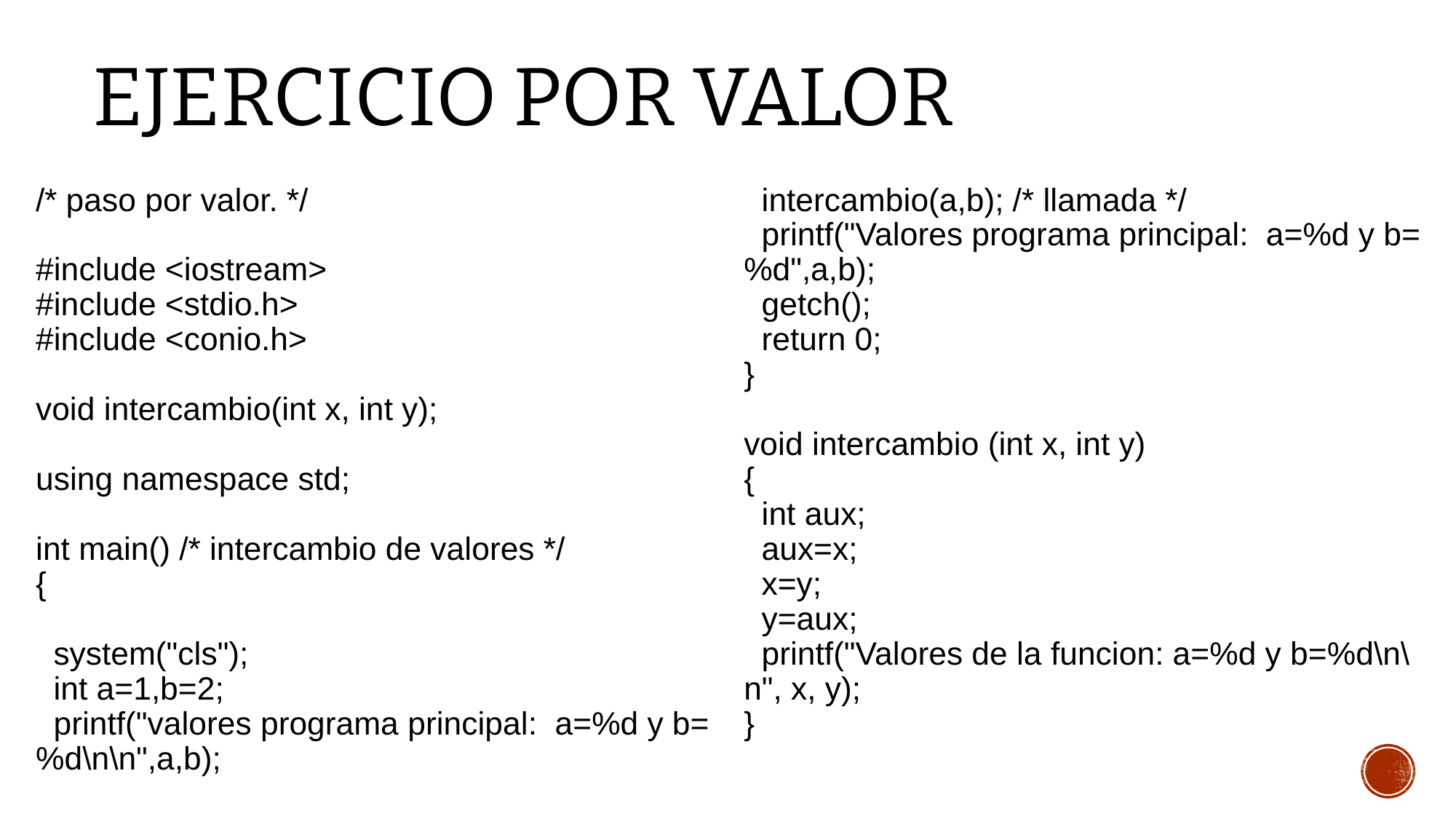

# EJERCICIO por valor
/* paso por valor. */

#include <iostream>
#include <stdio.h>
#include <conio.h>

void intercambio(int x, int y);

using namespace std;

int main() /* intercambio de valores */
{

  system("cls");
  int a=1,b=2;
  printf("valores programa principal:  a=%d y b=%d\n\n",a,b);
  intercambio(a,b); /* llamada */
  printf("Valores programa principal:  a=%d y b=%d",a,b);
  getch();
  return 0;
}

void intercambio (int x, int y)
{
  int aux;
  aux=x;
  x=y;
  y=aux;
  printf("Valores de la funcion: a=%d y b=%d\n\n", x, y);
}